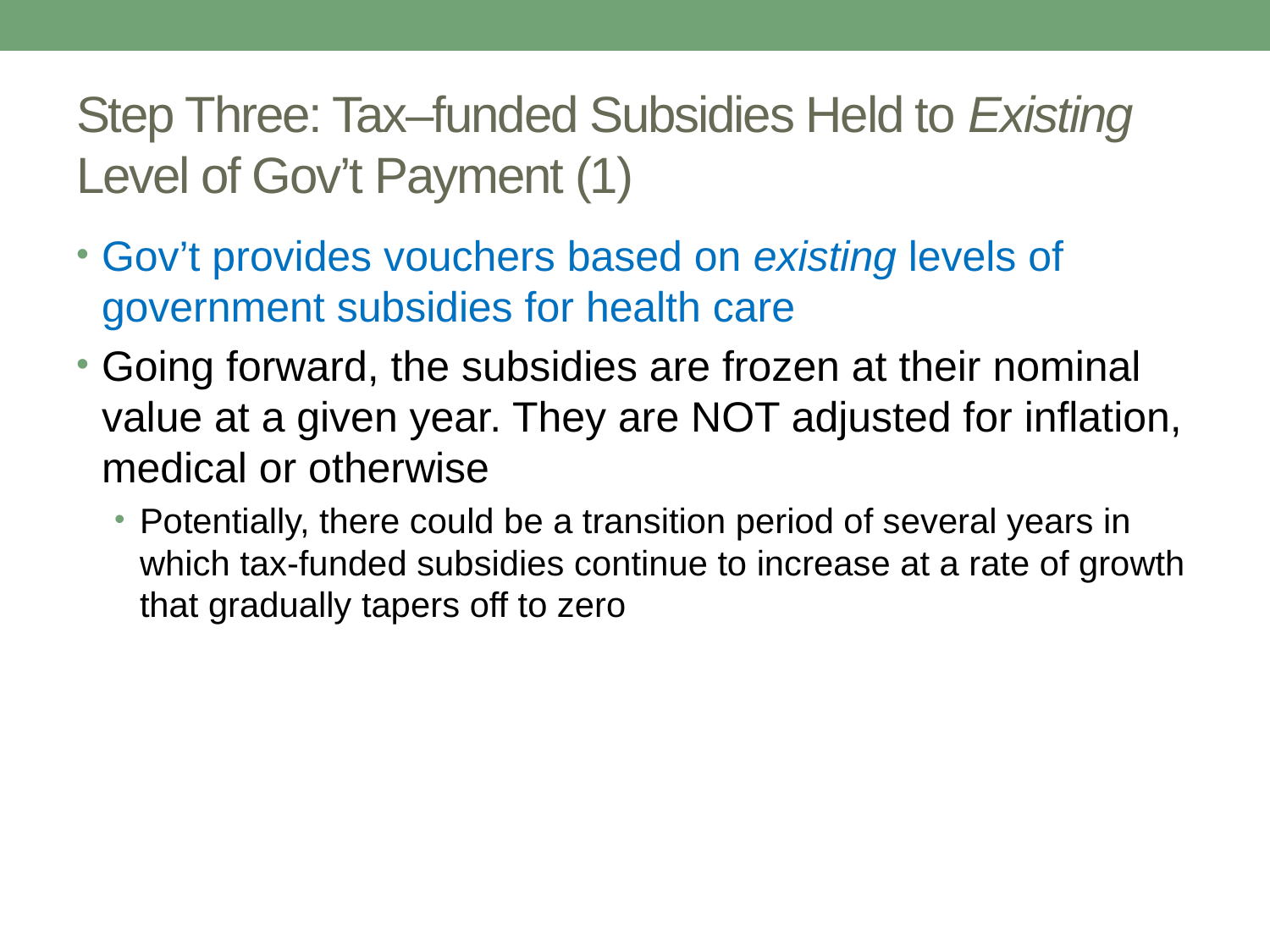

# Step Three: Tax–funded Subsidies Held to Existing Level of Gov’t Payment (1)
Gov’t provides vouchers based on existing levels of government subsidies for health care
Going forward, the subsidies are frozen at their nominal value at a given year. They are NOT adjusted for inflation, medical or otherwise
Potentially, there could be a transition period of several years in which tax-funded subsidies continue to increase at a rate of growth that gradually tapers off to zero